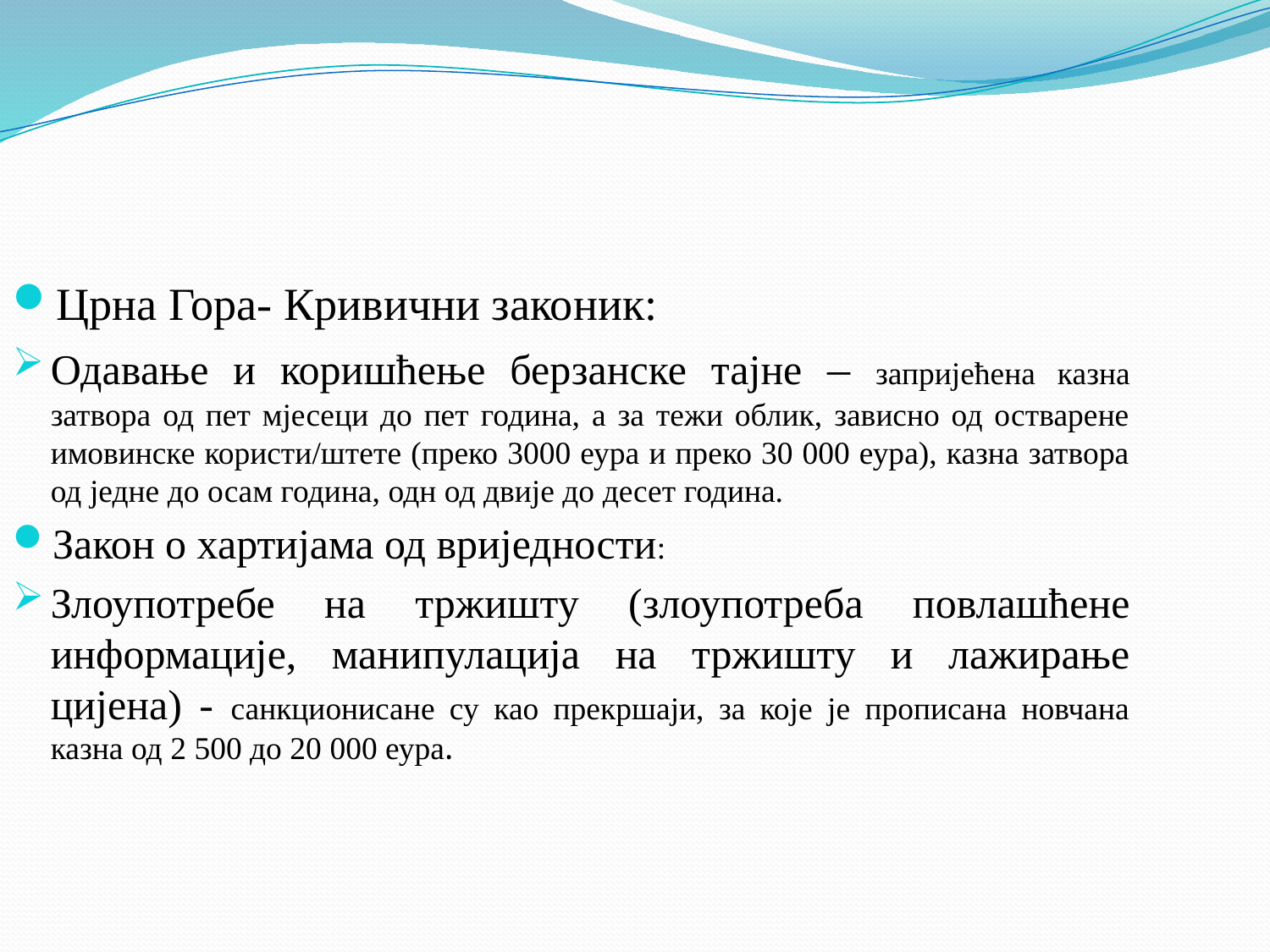

Црна Гора- Кривични законик:
Одавање и коришћење берзанске тајне – запријећена казна затвора од пет мјесеци до пет година, а за тежи облик, зависно од остварене имовинске користи/штете (преко 3000 еура и преко 30 000 еура), казна затвора од једне до осам година, одн од двије до десет година.
Закон о хартијама од вриједности:
Злоупотребе на тржишту (злоупотреба повлашћене информације, манипулација на тржишту и лажирање цијена) - санкционисане су као прекршаји, за које је прописана новчана казна од 2 500 до 20 000 еура.